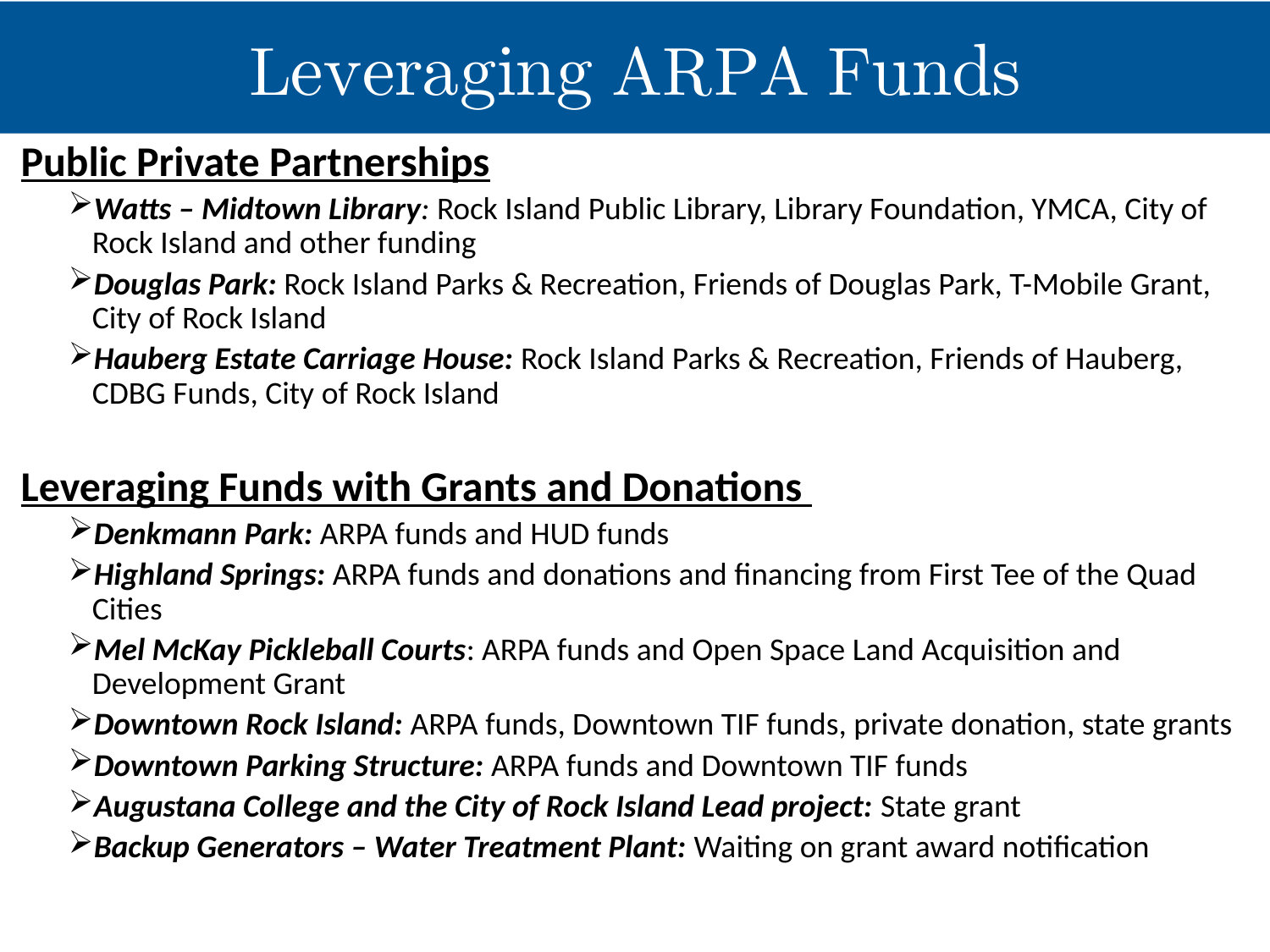

Leveraging ARPA Funds
Public Private Partnerships
Watts – Midtown Library: Rock Island Public Library, Library Foundation, YMCA, City of Rock Island and other funding
Douglas Park: Rock Island Parks & Recreation, Friends of Douglas Park, T-Mobile Grant, City of Rock Island
Hauberg Estate Carriage House: Rock Island Parks & Recreation, Friends of Hauberg, CDBG Funds, City of Rock Island

Leveraging Funds with Grants and Donations
Denkmann Park: ARPA funds and HUD funds
Highland Springs: ARPA funds and donations and financing from First Tee of the Quad Cities
Mel McKay Pickleball Courts: ARPA funds and Open Space Land Acquisition and Development Grant
Downtown Rock Island: ARPA funds, Downtown TIF funds, private donation, state grants
Downtown Parking Structure: ARPA funds and Downtown TIF funds
Augustana College and the City of Rock Island Lead project: State grant
Backup Generators – Water Treatment Plant: Waiting on grant award notification